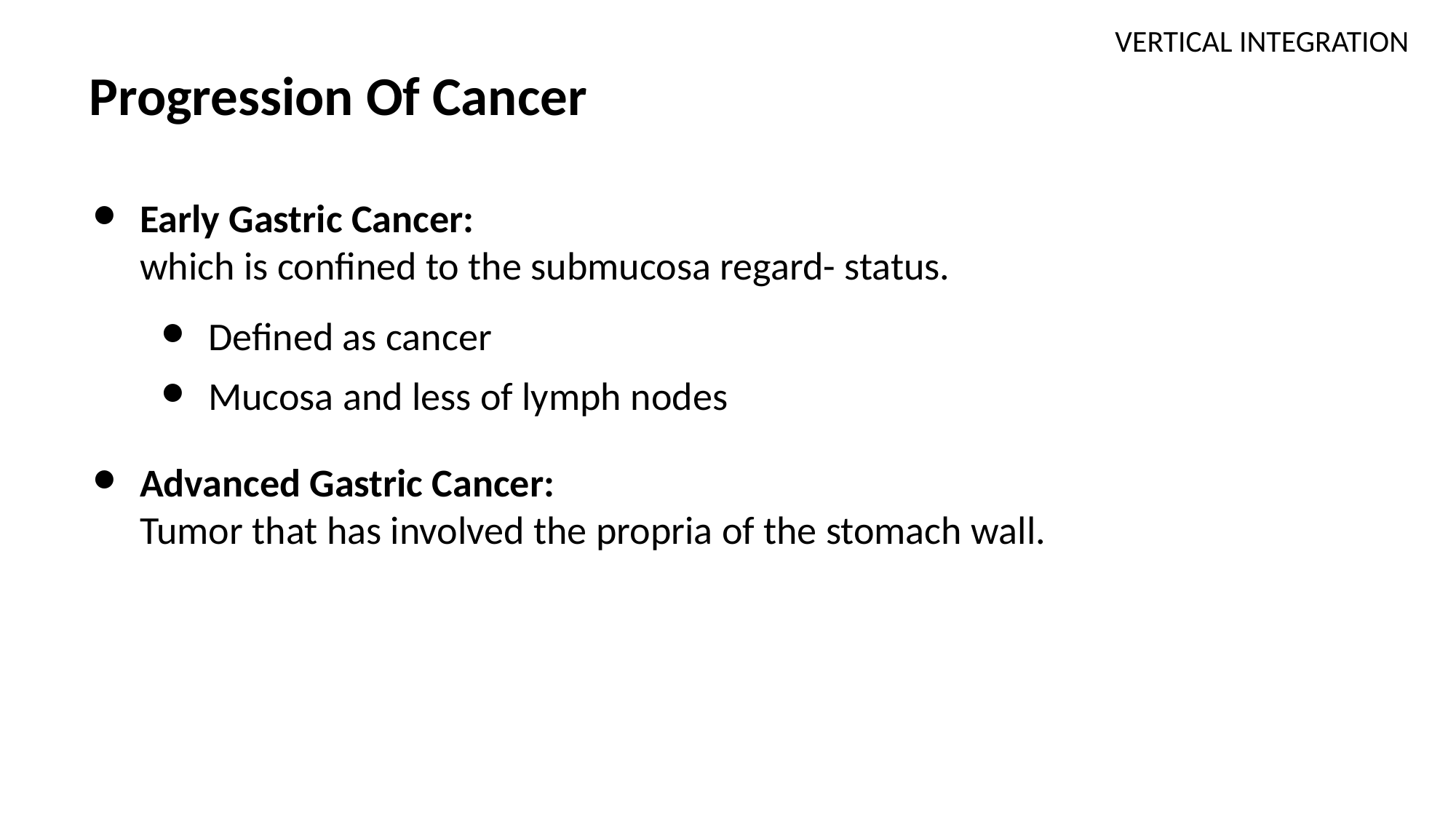

VERTICAL INTEGRATION
# Progression Of Cancer
Early Gastric Cancer:
which is confined to the submucosa regard- status.
Defined as cancer
Mucosa and less of lymph nodes
Advanced Gastric Cancer:
Tumor that has involved the propria of the stomach wall.